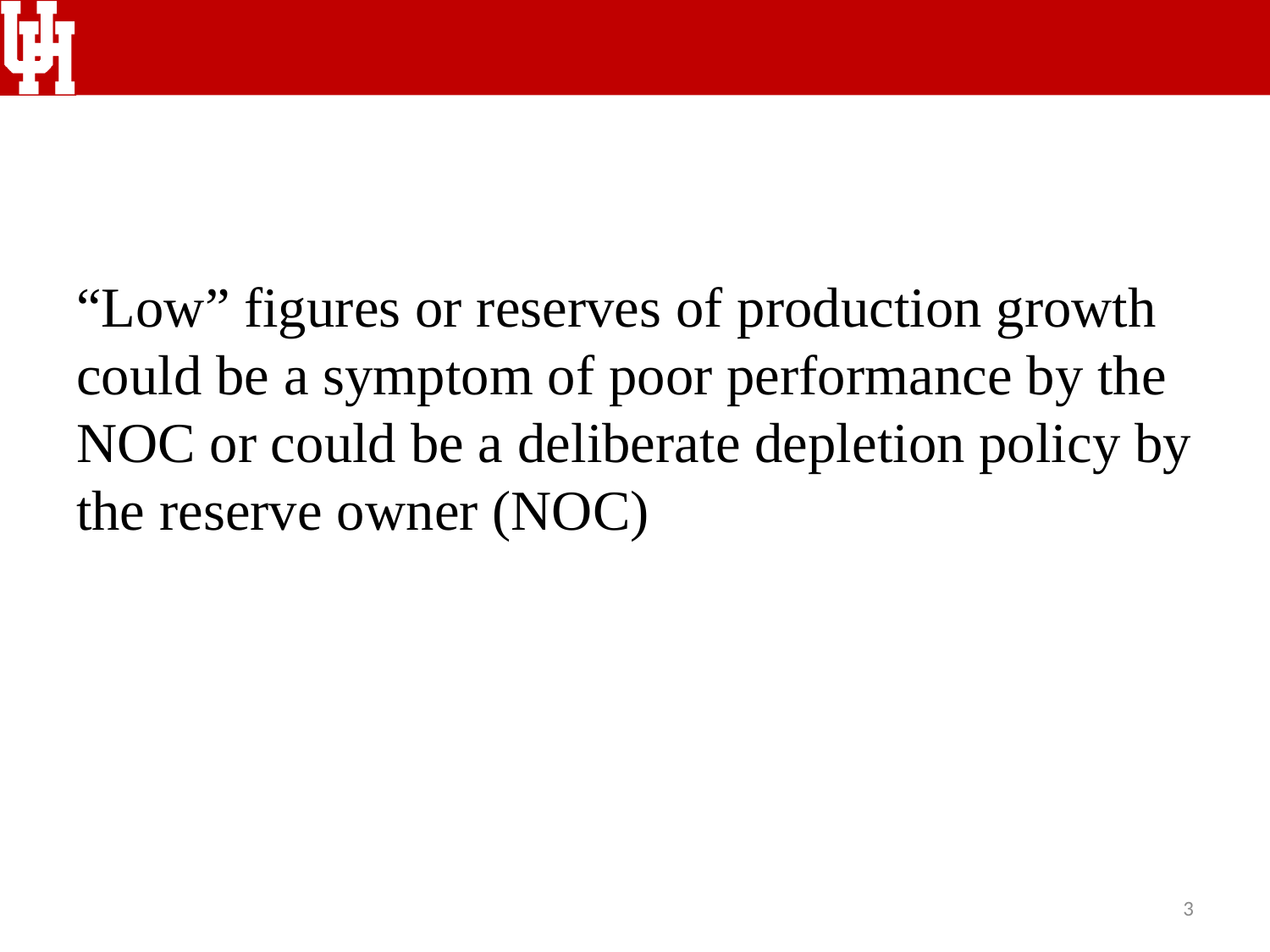

#
“Low” figures or reserves of production growth could be a symptom of poor performance by the NOC or could be a deliberate depletion policy by the reserve owner (NOC)
3